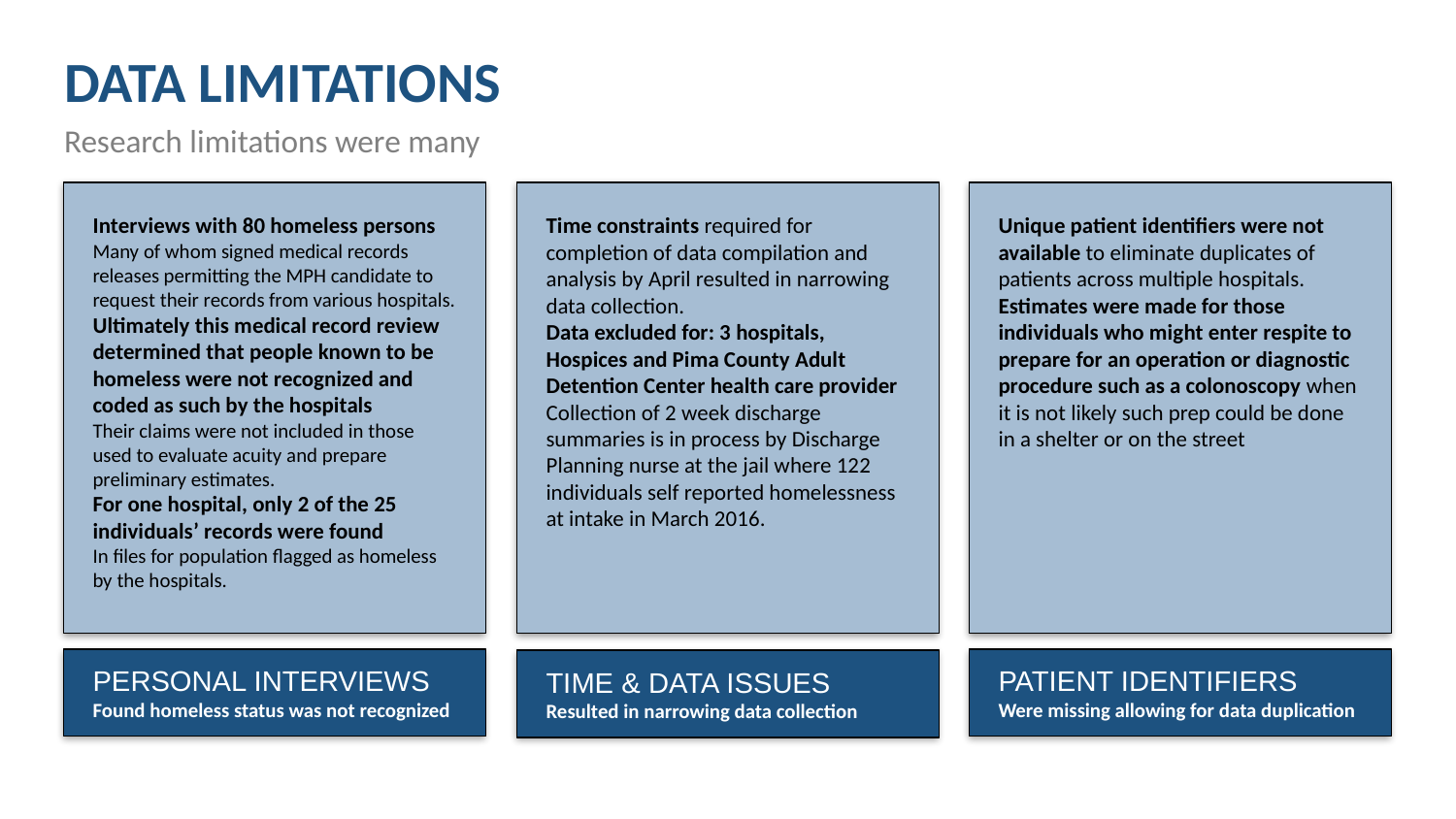

# DATA LIMITATIONS
Research limitations were many
Interviews with 80 homeless persons Many of whom signed medical records releases permitting the MPH candidate to request their records from various hospitals.
Ultimately this medical record review determined that people known to be homeless were not recognized and coded as such by the hospitals
Their claims were not included in those used to evaluate acuity and prepare preliminary estimates.
For one hospital, only 2 of the 25 individuals’ records were found
In files for population flagged as homeless by the hospitals.
Time constraints required for completion of data compilation and analysis by April resulted in narrowing data collection.
Data excluded for: 3 hospitals, Hospices and Pima County Adult Detention Center health care provider
Collection of 2 week discharge summaries is in process by Discharge Planning nurse at the jail where 122 individuals self reported homelessness at intake in March 2016.
Unique patient identifiers were not available to eliminate duplicates of patients across multiple hospitals.
Estimates were made for those individuals who might enter respite to prepare for an operation or diagnostic procedure such as a colonoscopy when it is not likely such prep could be done in a shelter or on the street

PERSONAL INTERVIEWS
Found homeless status was not recognized
PATIENT IDENTIFIERS
Were missing allowing for data duplication
TIME & DATA ISSUES
Resulted in narrowing data collection